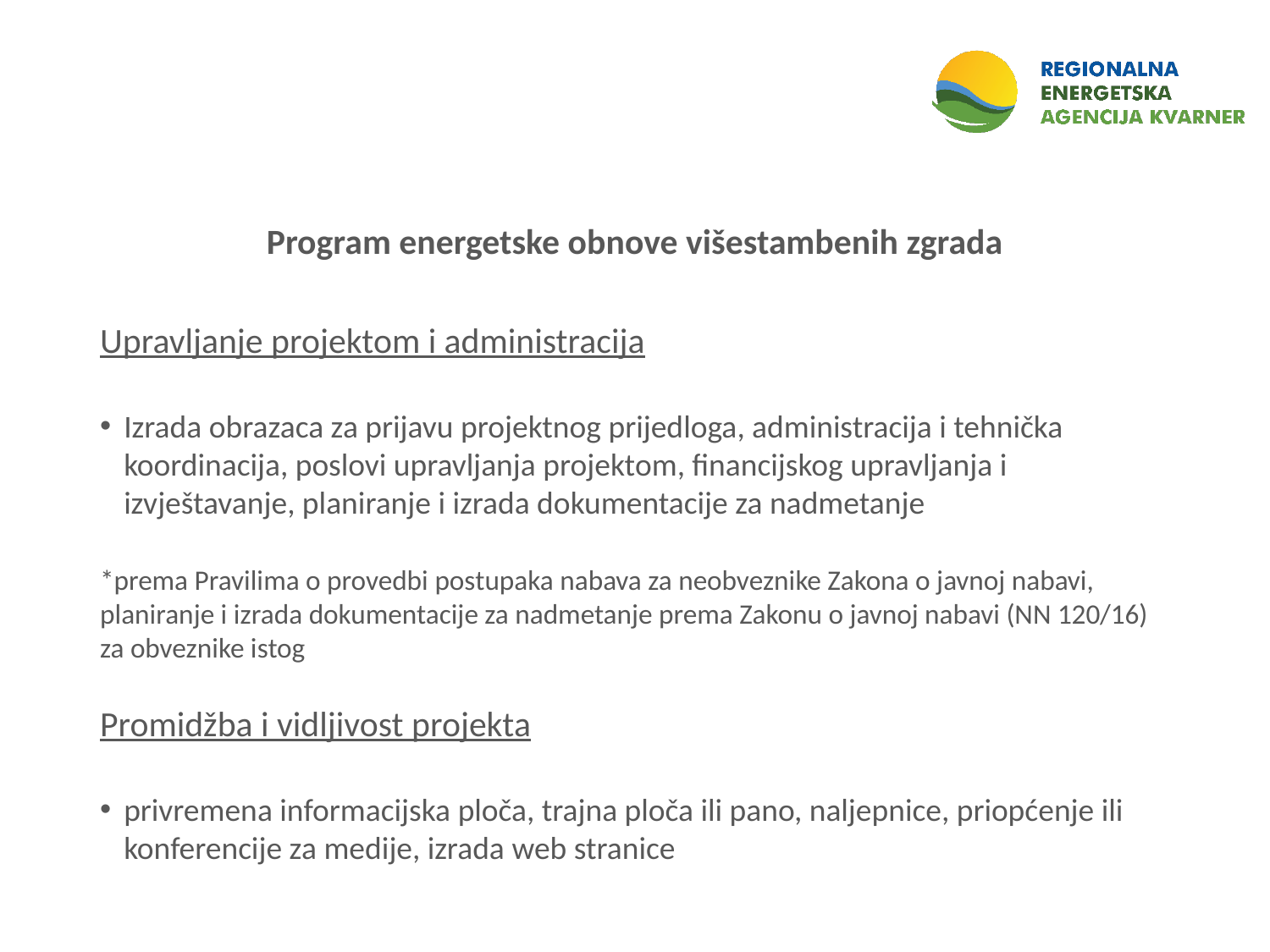

Program energetske obnove višestambenih zgrada
Upravljanje projektom i administracija

Izrada obrazaca za prijavu projektnog prijedloga, administracija i tehnička koordinacija, poslovi upravljanja projektom, financijskog upravljanja i izvještavanje, planiranje i izrada dokumentacije za nadmetanje

*prema Pravilima o provedbi postupaka nabava za neobveznike Zakona o javnoj nabavi, planiranje i izrada dokumentacije za nadmetanje prema Zakonu o javnoj nabavi (NN 120/16) za obveznike istog

Promidžba i vidljivost projekta

privremena informacijska ploča, trajna ploča ili pano, naljepnice, priopćenje ili konferencije za medije, izrada web stranice